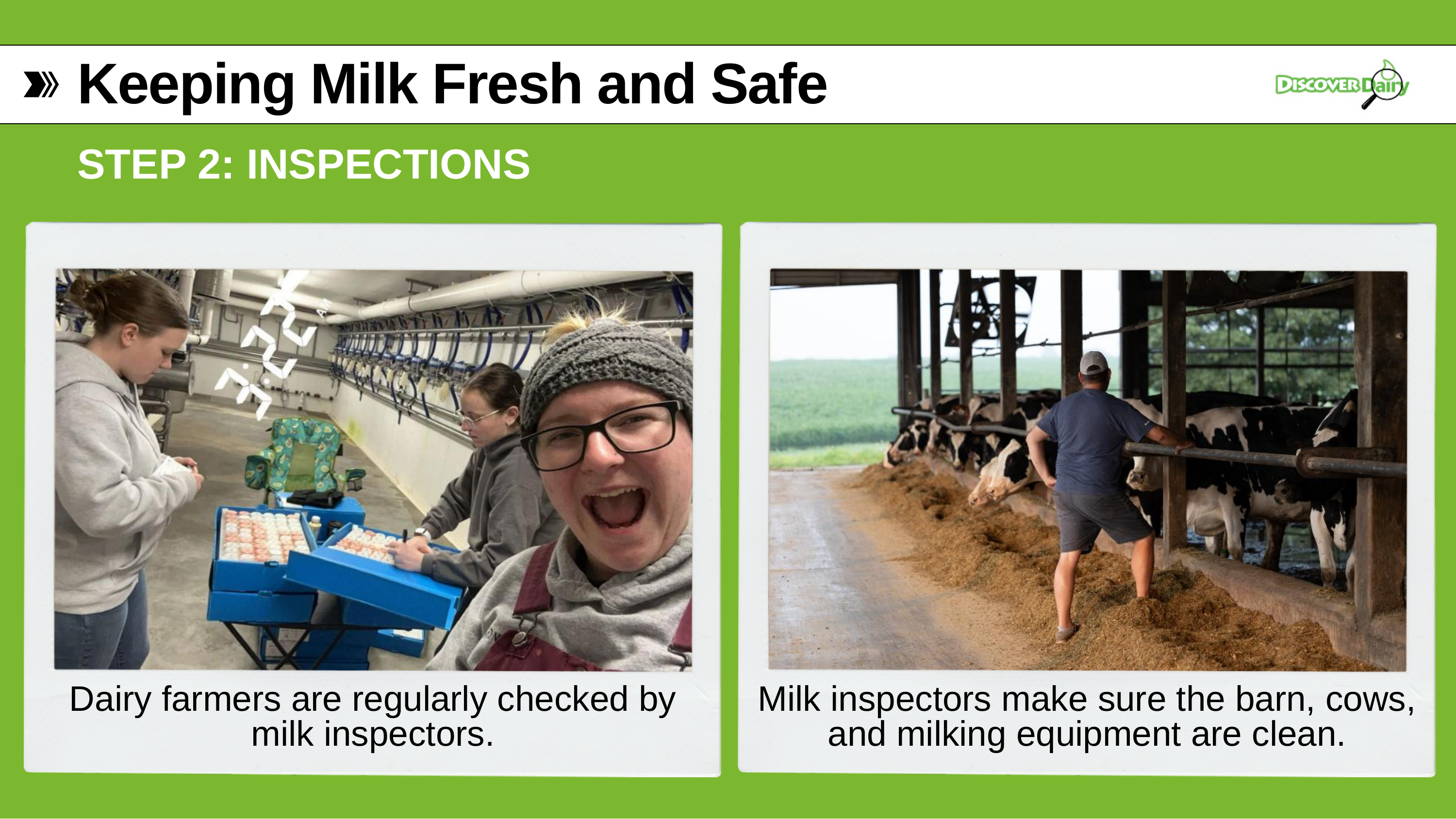

Keeping Milk Fresh and Safe

STEP 2: INSPECTIONS

Cows are milked two or three times every day.
Dairy farmers are regularly checked by milk inspectors.
Milk inspectors make sure the barn, cows, and milking equipment are clean.